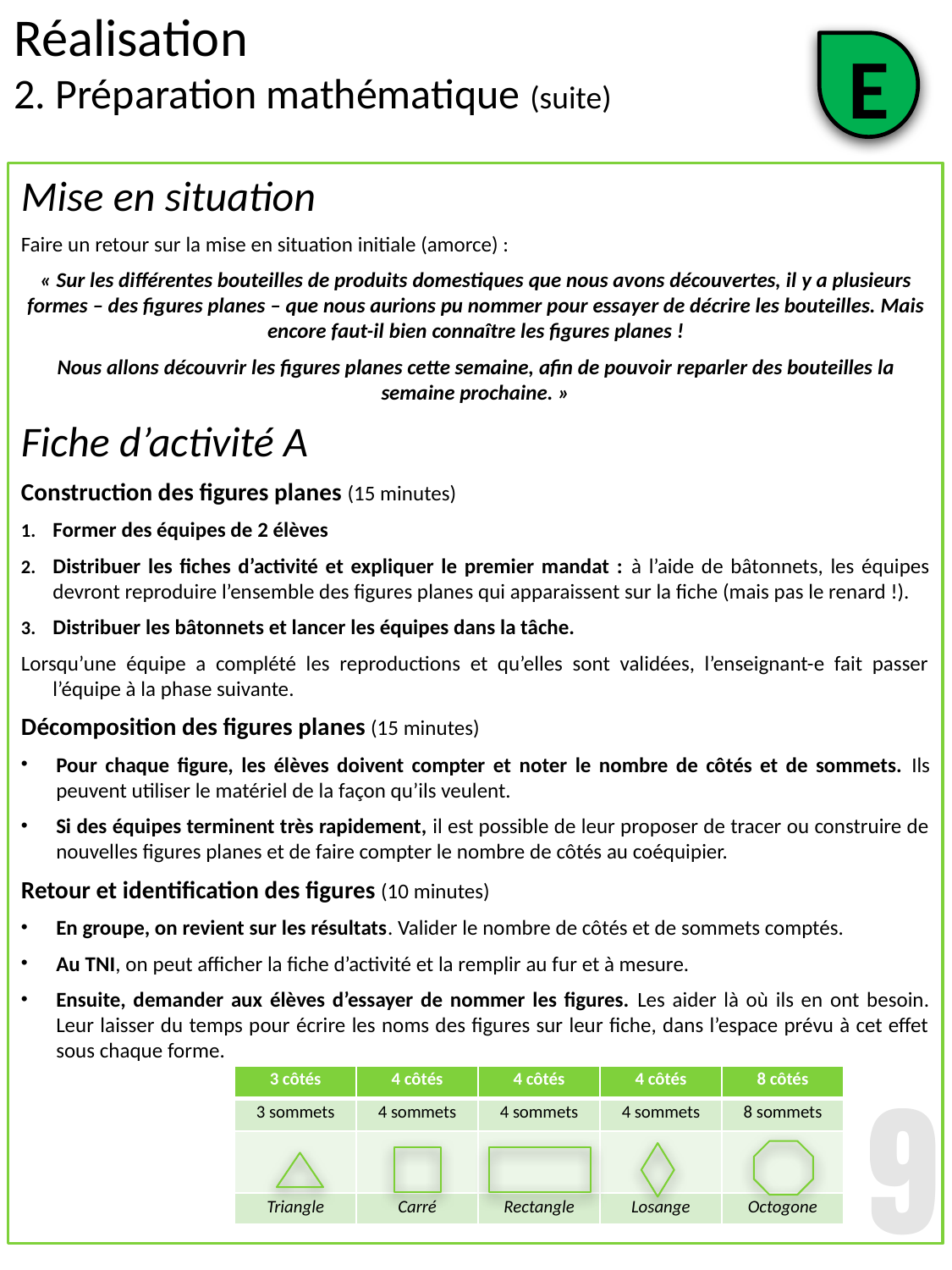

Réalisation
2. Préparation mathématique (suite)
E
Mise en situation
Faire un retour sur la mise en situation initiale (amorce) :
« Sur les différentes bouteilles de produits domestiques que nous avons découvertes, il y a plusieurs formes – des figures planes – que nous aurions pu nommer pour essayer de décrire les bouteilles. Mais encore faut-il bien connaître les figures planes !
Nous allons découvrir les figures planes cette semaine, afin de pouvoir reparler des bouteilles la semaine prochaine. »
Fiche d’activité A
Construction des figures planes (15 minutes)
Former des équipes de 2 élèves
Distribuer les fiches d’activité et expliquer le premier mandat : à l’aide de bâtonnets, les équipes devront reproduire l’ensemble des figures planes qui apparaissent sur la fiche (mais pas le renard !).
Distribuer les bâtonnets et lancer les équipes dans la tâche.
Lorsqu’une équipe a complété les reproductions et qu’elles sont validées, l’enseignant-e fait passer l’équipe à la phase suivante.
Décomposition des figures planes (15 minutes)
Pour chaque figure, les élèves doivent compter et noter le nombre de côtés et de sommets. Ils peuvent utiliser le matériel de la façon qu’ils veulent.
Si des équipes terminent très rapidement, il est possible de leur proposer de tracer ou construire de nouvelles figures planes et de faire compter le nombre de côtés au coéquipier.
Retour et identification des figures (10 minutes)
En groupe, on revient sur les résultats. Valider le nombre de côtés et de sommets comptés.
Au TNI, on peut afficher la fiche d’activité et la remplir au fur et à mesure.
Ensuite, demander aux élèves d’essayer de nommer les figures. Les aider là où ils en ont besoin. Leur laisser du temps pour écrire les noms des figures sur leur fiche, dans l’espace prévu à cet effet sous chaque forme.

| 3 côtés | 4 côtés | 4 côtés | 4 côtés | 8 côtés |
| --- | --- | --- | --- | --- |
| 3 sommets | 4 sommets | 4 sommets | 4 sommets | 8 sommets |
|  |  |  |  |  |
| Triangle | Carré | Rectangle | Losange | Octogone |
9